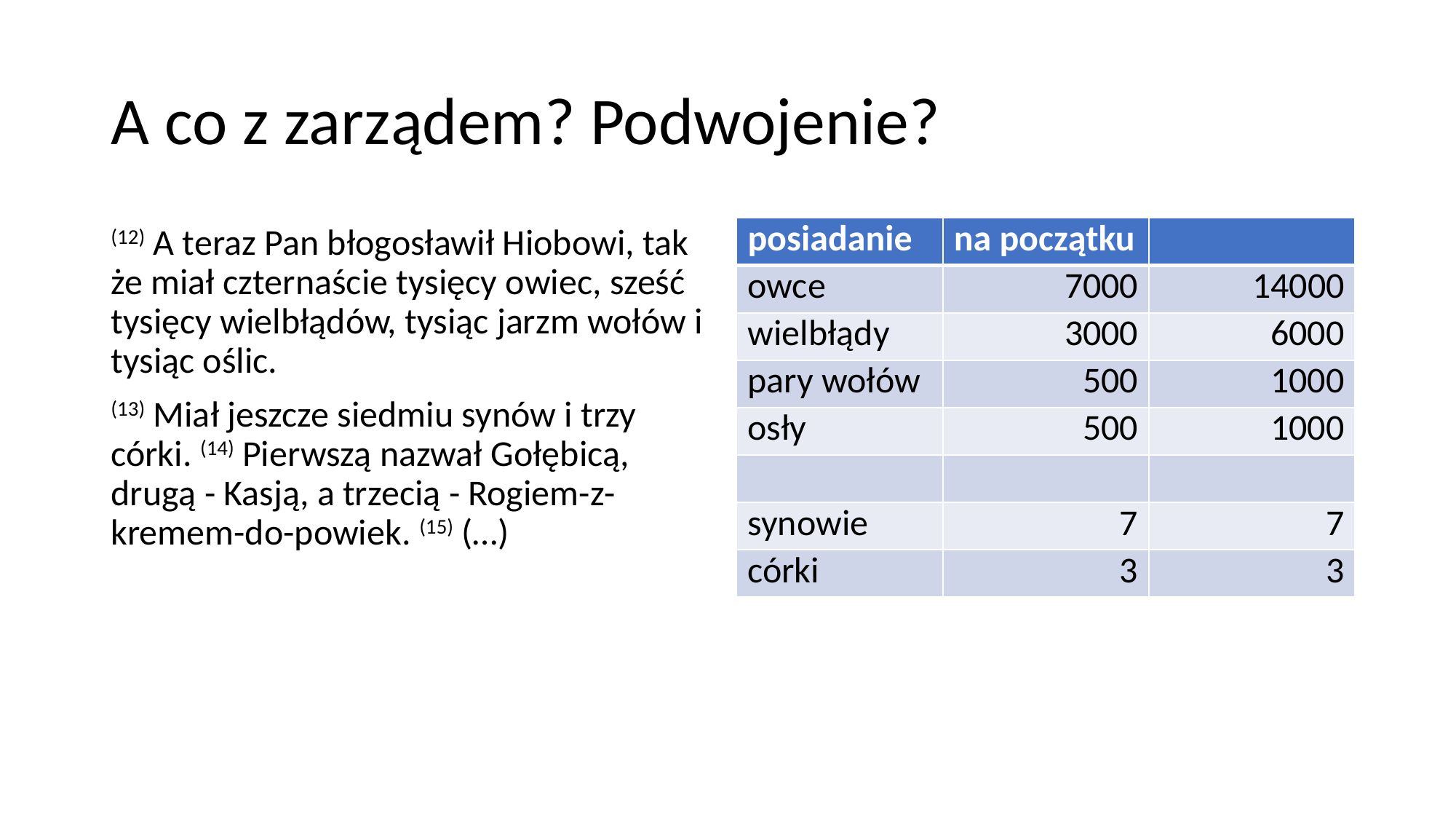

# A co z zarządem? Podwojenie?
(12) A teraz Pan błogosławił Hiobowi, tak że miał czternaście tysięcy owiec, sześć tysięcy wielbłądów, tysiąc jarzm wołów i tysiąc oślic.
(13) Miał jeszcze siedmiu synów i trzy córki. (14) Pierwszą nazwał Gołębicą, drugą - Kasją, a trzecią - Rogiem-z-kremem-do-powiek. (15) (…)
| posiadanie | na początku |  |
| --- | --- | --- |
| owce | 7000 | 14000 |
| wielbłądy | 3000 | 6000 |
| pary wołów | 500 | 1000 |
| osły | 500 | 1000 |
|  |  |  |
| synowie | 7 | 7 |
| córki | 3 | 3 |